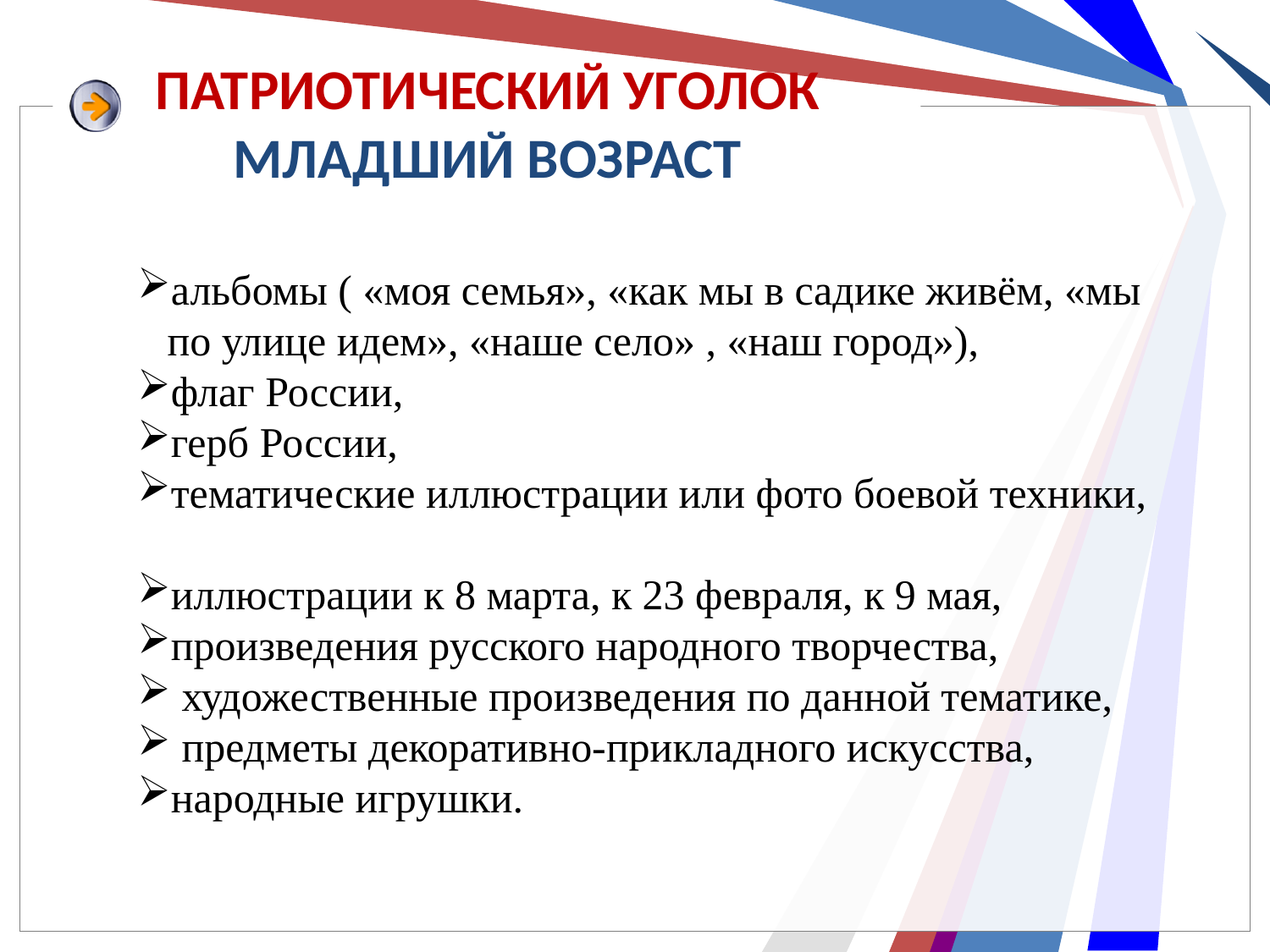

патриотический уголок Младший возраст

альбомы ( «моя семья», «как мы в садике живём, «мы по улице идем», «наше село» , «наш город»),
флаг России,
герб России,
тематические иллюстрации или фото боевой техники,
иллюстрации к 8 марта, к 23 февраля, к 9 мая,
произведения русского народного творчества,
 художественные произведения по данной тематике,
 предметы декоративно-прикладного искусства,
народные игрушки.